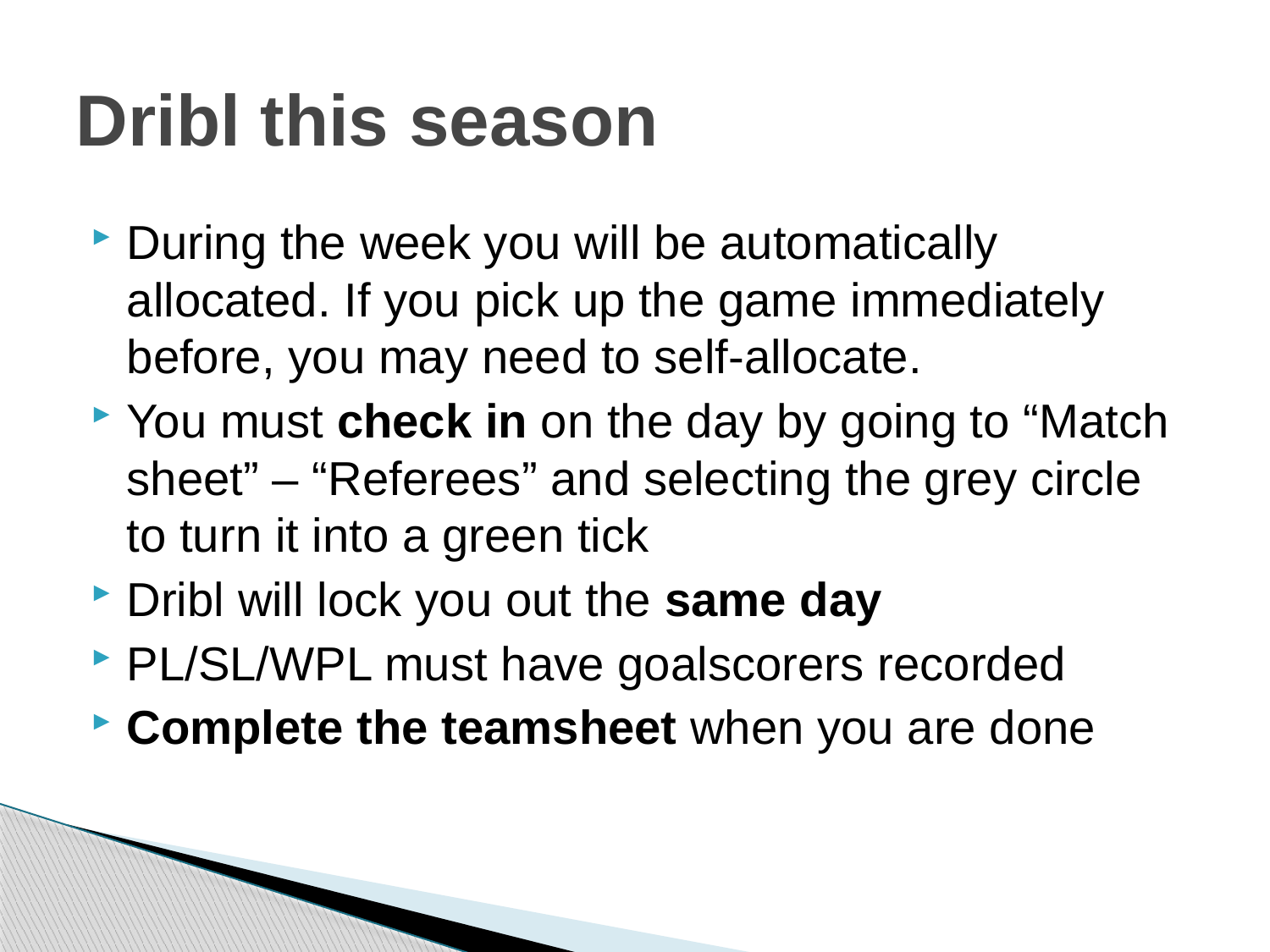

# Dribl this season
During the week you will be automatically allocated. If you pick up the game immediately before, you may need to self-allocate.
You must check in on the day by going to “Match sheet” – “Referees” and selecting the grey circle to turn it into a green tick
Dribl will lock you out the same day
PL/SL/WPL must have goalscorers recorded
Complete the teamsheet when you are done